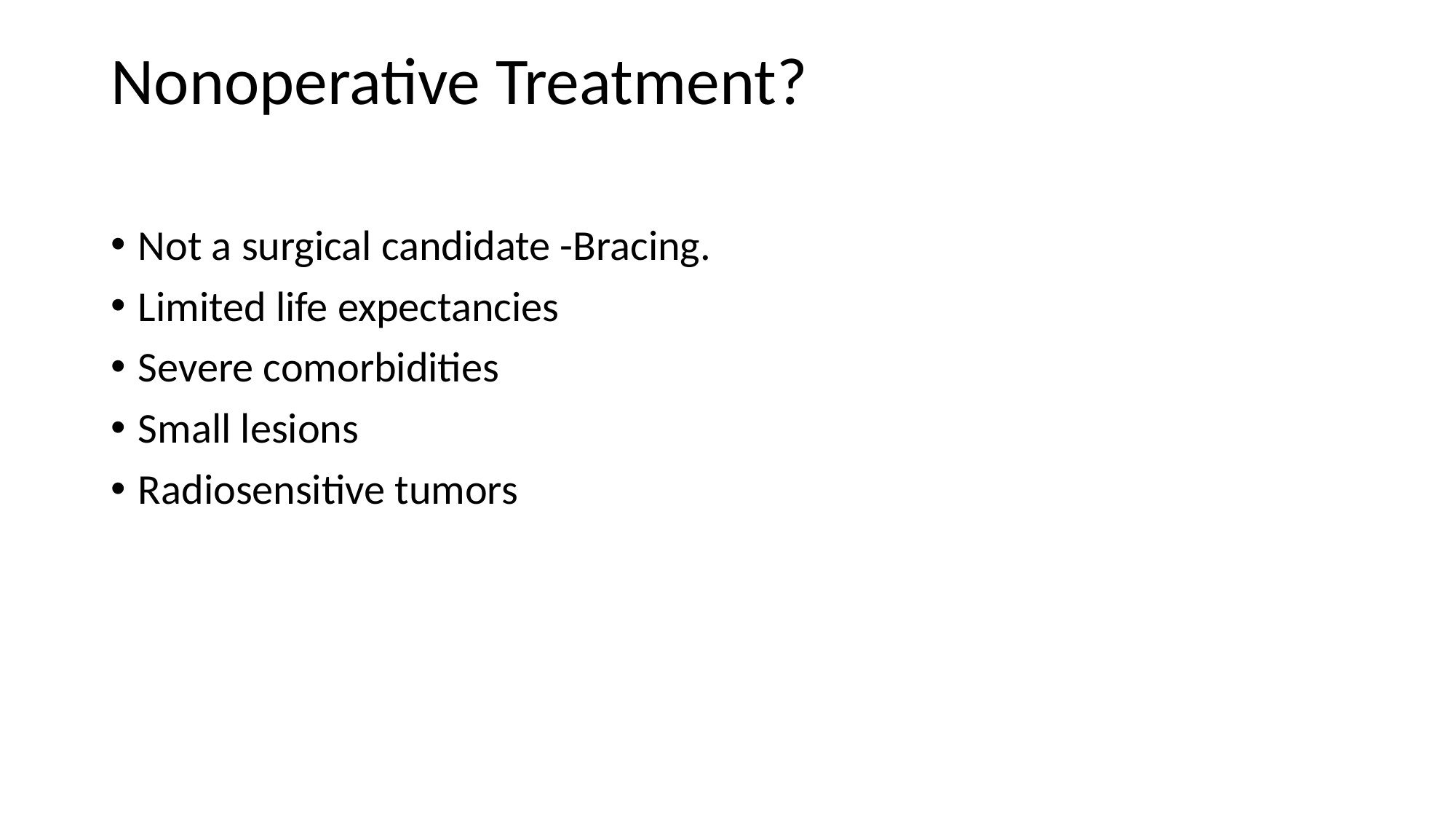

# Nonoperative Treatment?
Not a surgical candidate -Bracing.
Limited life expectancies
Severe comorbidities
Small lesions
Radiosensitive tumors